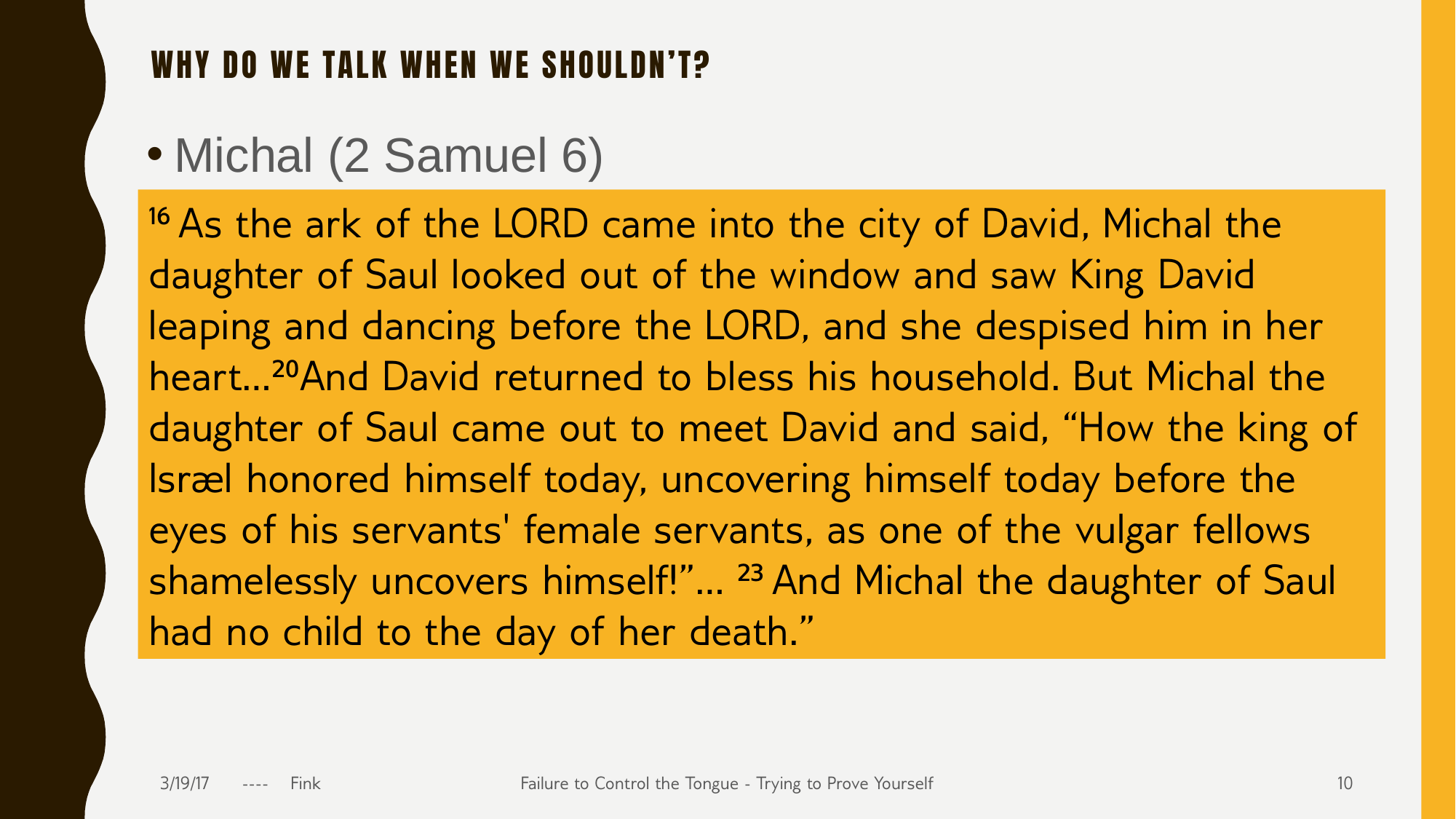

# Why do we talk when we shouldn’t?
Michal (2 Samuel 6)
16 As the ark of the Lord came into the city of David, Michal the daughter of Saul looked out of the window and saw King David leaping and dancing before the Lord, and she despised him in her heart…20And David returned to bless his household. But Michal the daughter of Saul came out to meet David and said, “How the king of Israel honored himself today, uncovering himself today before the eyes of his servants' female servants, as one of the vulgar fellows shamelessly uncovers himself!”… 23 And Michal the daughter of Saul had no child to the day of her death.”
3/19/17      ----    Fink
Failure to Control the Tongue - Trying to Prove Yourself
10